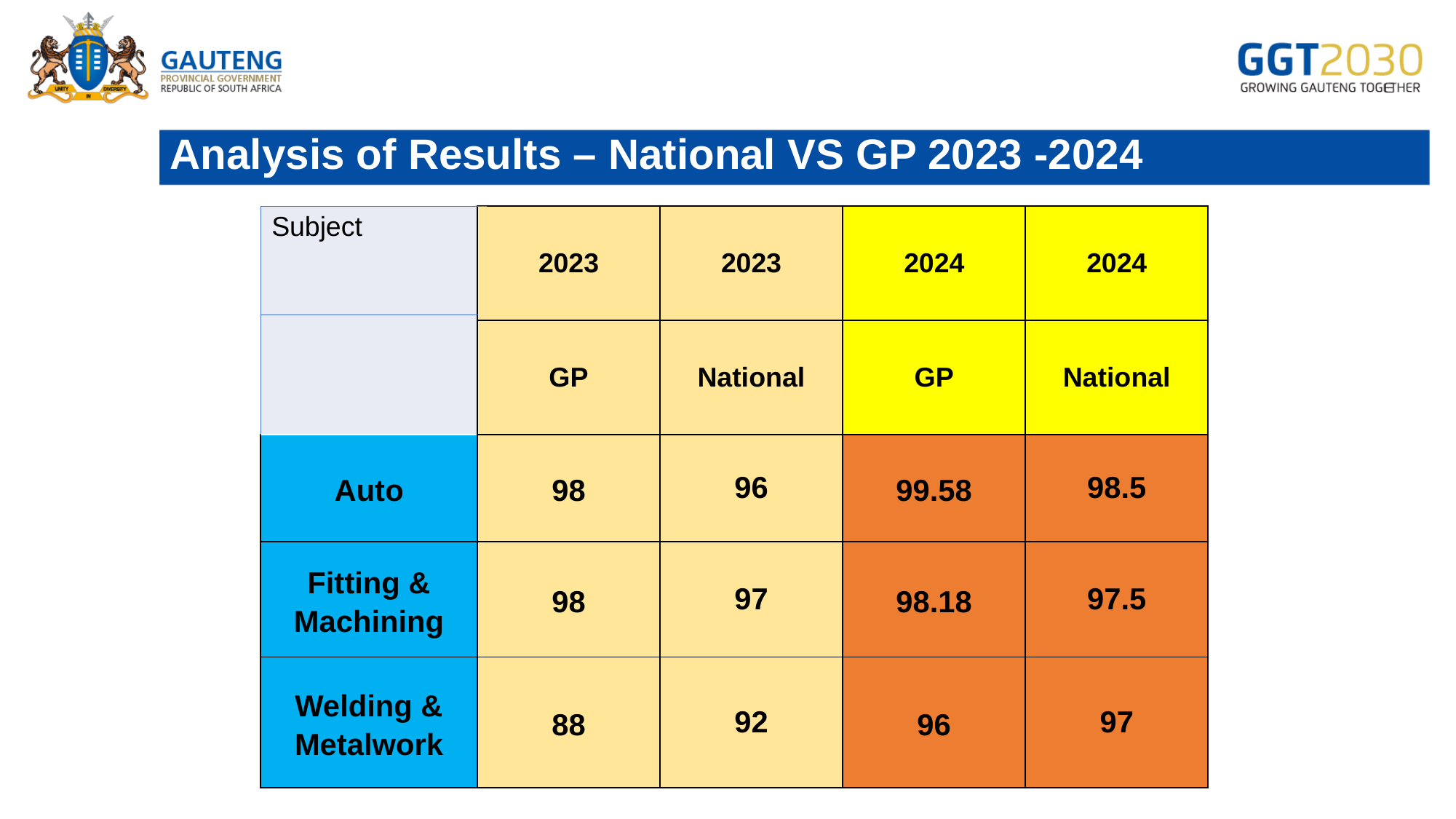

# Analysis of Results – National VS GP 2023 -2024
| Subject | 2023 | 2023 | 2024 | 2024 |
| --- | --- | --- | --- | --- |
| Subject | GP | National | GP | National |
| Auto | 98 | 96 | 99.58 | 98.5 |
| Fitting & Machining | 98 | 97 | 98.18 | 97.5 |
| Welding & Metalwork | 88 | 92 | 96 | 97 |